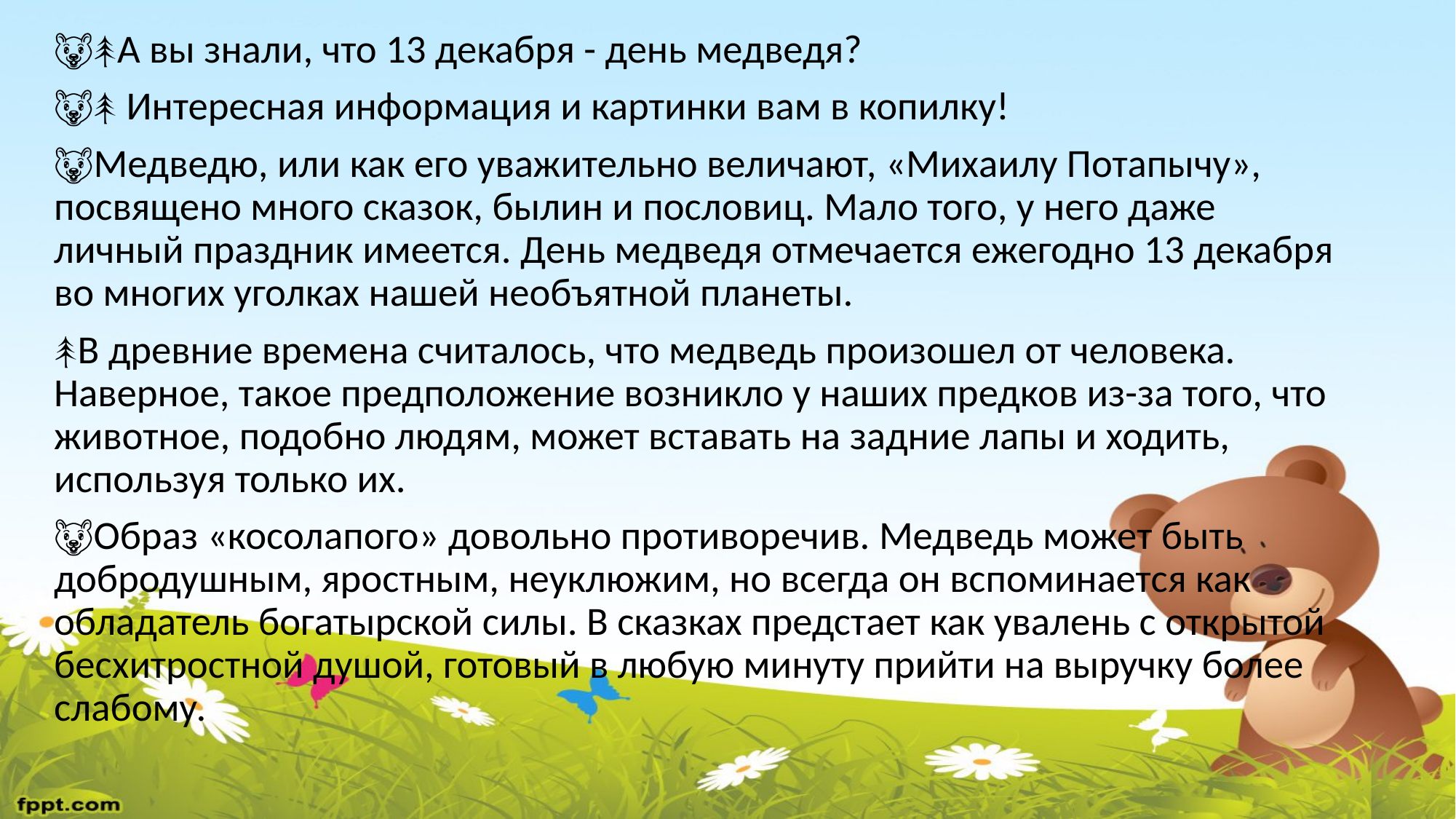

🐻🌲А вы знали, что 13 декабря - день медведя?
🐻🌲 Интересная информация и картинки вам в копилку!
🐻Медведю, или как его уважительно величают, «Михаилу Потапычу», посвящено много сказок, былин и пословиц. Мало того, у него даже личный праздник имеется. День медведя отмечается ежегодно 13 декабря во многих уголках нашей необъятной планеты.
🌲В древние времена считалось, что медведь произошел от человека. Наверное, такое предположение возникло у наших предков из-за того, что животное, подобно людям, может вставать на задние лапы и ходить, используя только их.
🐻Образ «косолапого» довольно противоречив. Медведь может быть добродушным, яростным, неуклюжим, но всегда он вспоминается как обладатель богатырской силы. В сказках предстает как увалень с открытой бесхитростной душой, готовый в любую минуту прийти на выручку более слабому.